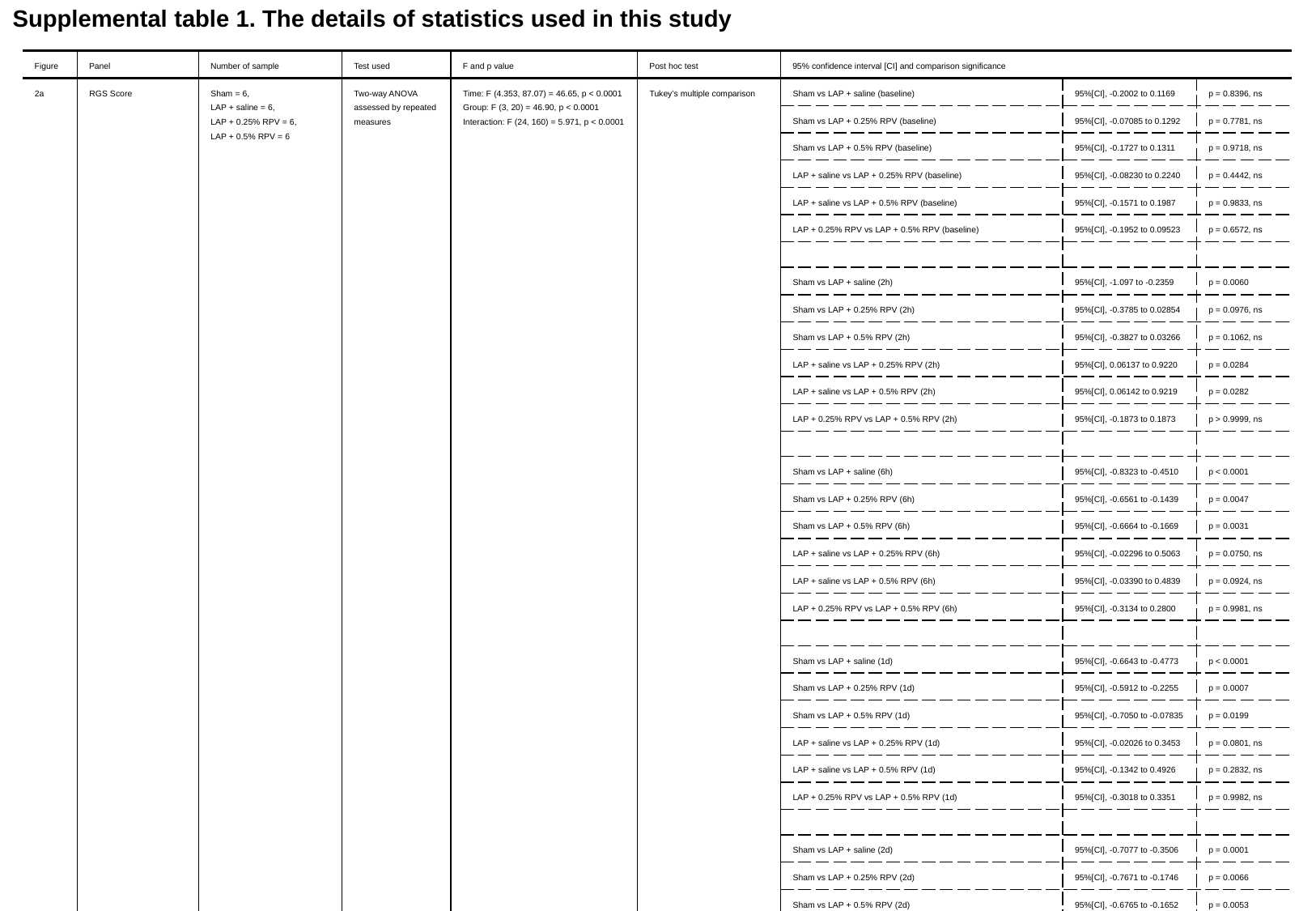

Supplemental table 1. The details of statistics used in this study
| Figure | Panel | Number of sample | Test used | F and p value | Post hoc test | 95% confidence interval [CI] and comparison significance |  |  |
| --- | --- | --- | --- | --- | --- | --- | --- | --- |
| 2a | RGS Score | Sham = 6, LAP + saline = 6, LAP + 0.25% RPV = 6, LAP + 0.5% RPV = 6 | Two-way ANOVA assessed by repeated measures | Time: F (4.353, 87.07) = 46.65, p < 0.0001 Group: F (3, 20) = 46.90, p < 0.0001 Interaction: F (24, 160) = 5.971, p < 0.0001 | Tukey’s multiple comparison | Sham vs LAP + saline (baseline) | 95%[CI], -0.2002 to 0.1169 | p = 0.8396, ns |
|  |  |  |  |  |  | Sham vs LAP + 0.25% RPV (baseline) | 95%[CI], -0.07085 to 0.1292 | p = 0.7781, ns |
|  |  |  |  |  |  | Sham vs LAP + 0.5% RPV (baseline) | 95%[CI], -0.1727 to 0.1311 | p = 0.9718, ns |
|  |  |  |  |  |  | LAP + saline vs LAP + 0.25% RPV (baseline) | 95%[CI], -0.08230 to 0.2240 | p = 0.4442, ns |
|  |  |  |  |  |  | LAP + saline vs LAP + 0.5% RPV (baseline) | 95%[CI], -0.1571 to 0.1987 | p = 0.9833, ns |
|  |  |  |  |  |  | LAP + 0.25% RPV vs LAP + 0.5% RPV (baseline) | 95%[CI], -0.1952 to 0.09523 | p = 0.6572, ns |
|  |  |  |  |  |  |  |  |  |
|  |  |  |  |  |  | Sham vs LAP + saline (2h) | 95%[CI], -1.097 to -0.2359 | p = 0.0060 |
|  |  |  |  |  |  | Sham vs LAP + 0.25% RPV (2h) | 95%[CI], -0.3785 to 0.02854 | p = 0.0976, ns |
|  |  |  |  |  |  | Sham vs LAP + 0.5% RPV (2h) | 95%[CI], -0.3827 to 0.03266 | p = 0.1062, ns |
|  |  |  |  |  |  | LAP + saline vs LAP + 0.25% RPV (2h) | 95%[CI], 0.06137 to 0.9220 | p = 0.0284 |
|  |  |  |  |  |  | LAP + saline vs LAP + 0.5% RPV (2h) | 95%[CI], 0.06142 to 0.9219 | p = 0.0282 |
|  |  |  |  |  |  | LAP + 0.25% RPV vs LAP + 0.5% RPV (2h) | 95%[CI], -0.1873 to 0.1873 | p > 0.9999, ns |
|  |  |  |  |  |  |  |  |  |
|  |  |  |  |  |  | Sham vs LAP + saline (6h) | 95%[CI], -0.8323 to -0.4510 | p < 0.0001 |
|  |  |  |  |  |  | Sham vs LAP + 0.25% RPV (6h) | 95%[CI], -0.6561 to -0.1439 | p = 0.0047 |
|  |  |  |  |  |  | Sham vs LAP + 0.5% RPV (6h) | 95%[CI], -0.6664 to -0.1669 | p = 0.0031 |
|  |  |  |  |  |  | LAP + saline vs LAP + 0.25% RPV (6h) | 95%[CI], -0.02296 to 0.5063 | p = 0.0750, ns |
|  |  |  |  |  |  | LAP + saline vs LAP + 0.5% RPV (6h) | 95%[CI], -0.03390 to 0.4839 | p = 0.0924, ns |
|  |  |  |  |  |  | LAP + 0.25% RPV vs LAP + 0.5% RPV (6h) | 95%[CI], -0.3134 to 0.2800 | p = 0.9981, ns |
|  |  |  |  |  |  |  |  |  |
|  |  |  |  |  |  | Sham vs LAP + saline (1d) | 95%[CI], -0.6643 to -0.4773 | p < 0.0001 |
|  |  |  |  |  |  | Sham vs LAP + 0.25% RPV (1d) | 95%[CI], -0.5912 to -0.2255 | p = 0.0007 |
|  |  |  |  |  |  | Sham vs LAP + 0.5% RPV (1d) | 95%[CI], -0.7050 to -0.07835 | p = 0.0199 |
|  |  |  |  |  |  | LAP + saline vs LAP + 0.25% RPV (1d) | 95%[CI], -0.02026 to 0.3453 | p = 0.0801, ns |
|  |  |  |  |  |  | LAP + saline vs LAP + 0.5% RPV (1d) | 95%[CI], -0.1342 to 0.4926 | p = 0.2832, ns |
|  |  |  |  |  |  | LAP + 0.25% RPV vs LAP + 0.5% RPV (1d) | 95%[CI], -0.3018 to 0.3351 | p = 0.9982, ns |
|  |  |  |  |  |  |  |  |  |
|  |  |  |  |  |  | Sham vs LAP + saline (2d) | 95%[CI], -0.7077 to -0.3506 | p = 0.0001 |
|  |  |  |  |  |  | Sham vs LAP + 0.25% RPV (2d) | 95%[CI], -0.7671 to -0.1746 | p = 0.0066 |
|  |  |  |  |  |  | Sham vs LAP + 0.5% RPV (2d) | 95%[CI], -0.6765 to -0.1652 | p = 0.0053 |